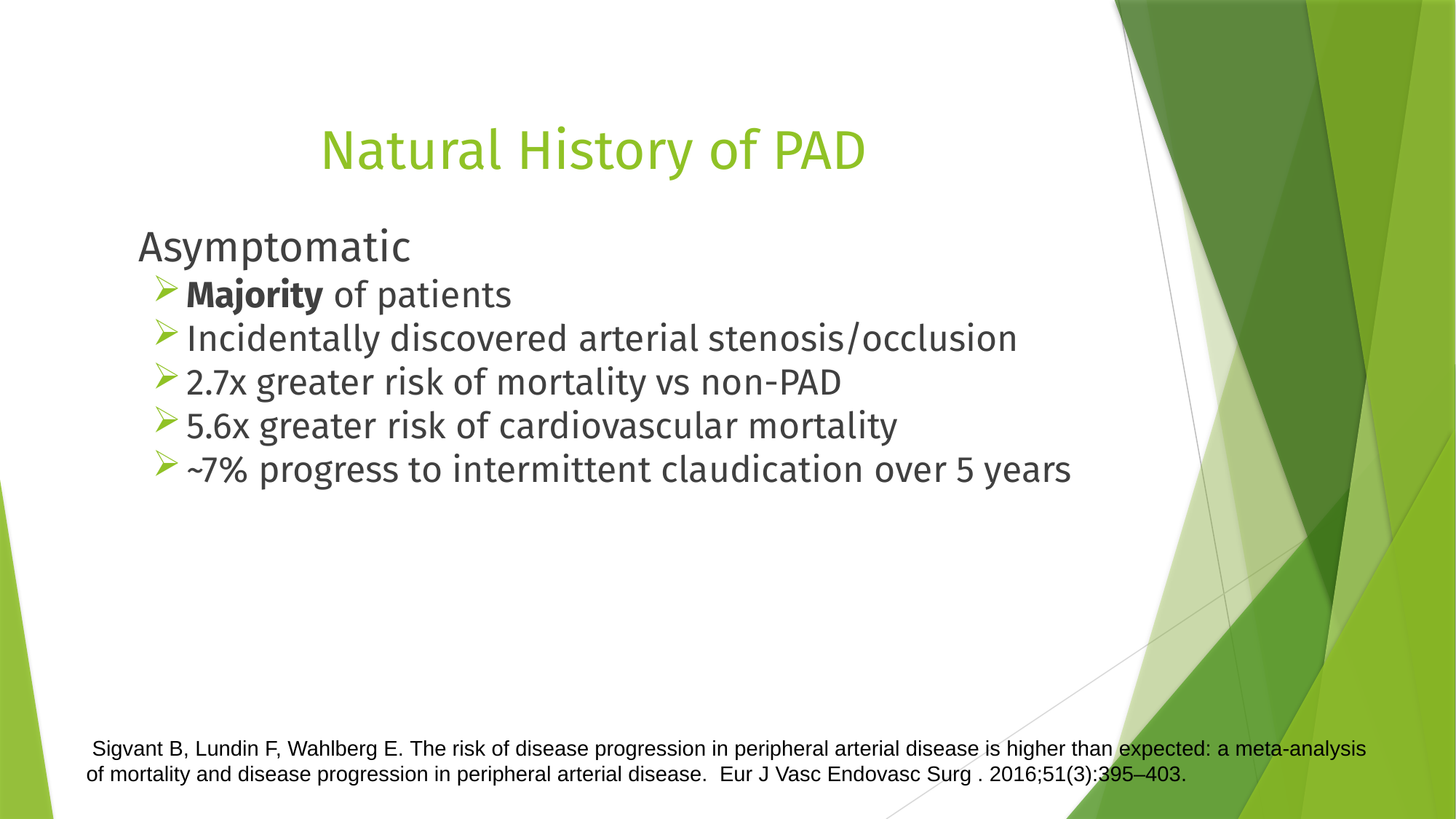

# Natural History of PAD
Asymptomatic
Majority of patients
Incidentally discovered arterial stenosis/occlusion
2.7x greater risk of mortality vs non-PAD
5.6x greater risk of cardiovascular mortality
~7% progress to intermittent claudication over 5 years

 Sigvant B, Lundin F, Wahlberg E. The risk of disease progression in peripheral arterial disease is higher than expected: a meta-analysis of mortality and disease progression in peripheral arterial disease.  Eur J Vasc Endovasc Surg . 2016;51(3):395–403.